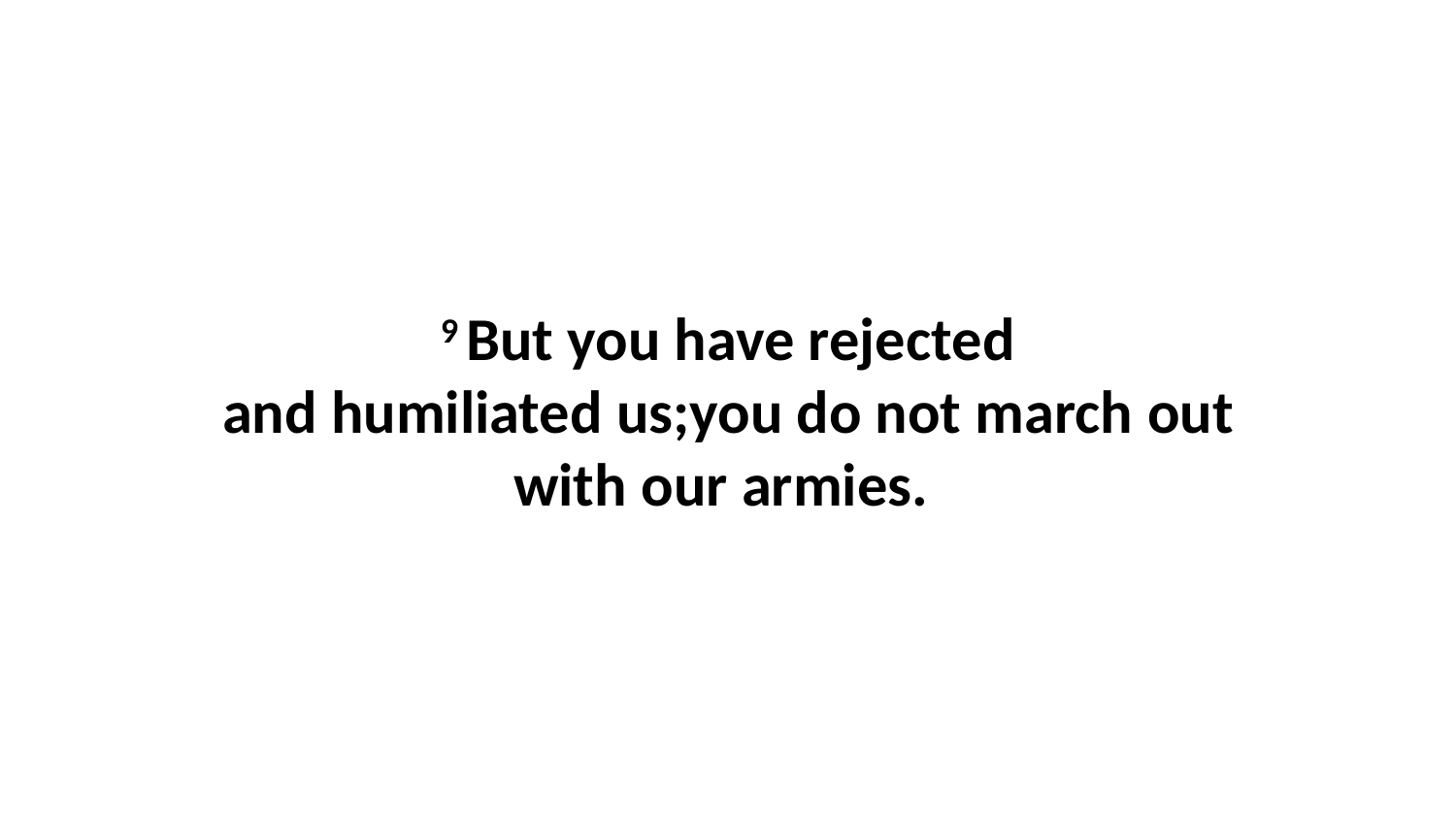

9 But you have rejected and humiliated us;you do not march out with our armies.